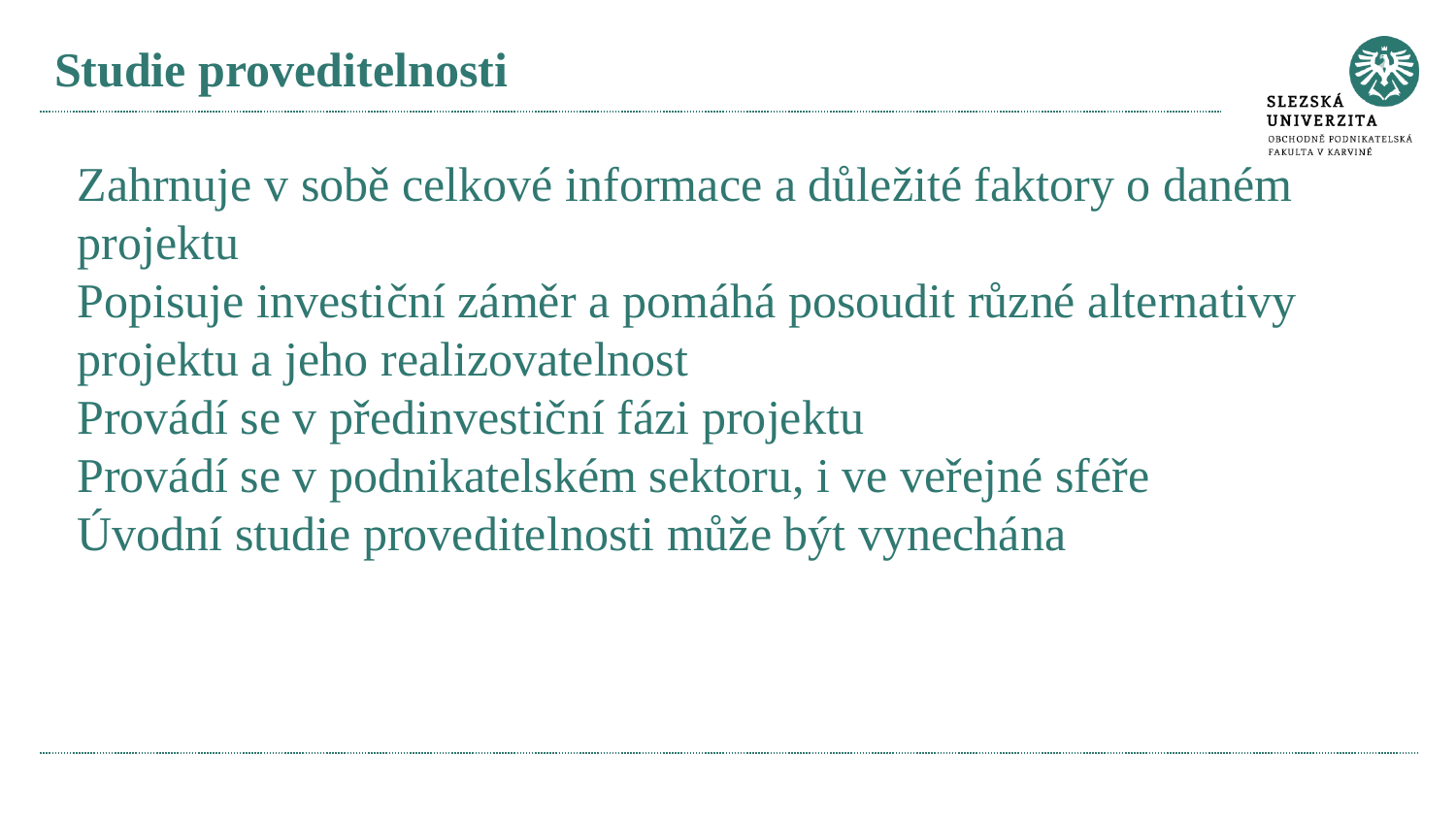

# Studie proveditelnosti
Zahrnuje v sobě celkové informace a důležité faktory o daném projektu
Popisuje investiční záměr a pomáhá posoudit různé alternativy projektu a jeho realizovatelnost
Provádí se v předinvestiční fázi projektu
Provádí se v podnikatelském sektoru, i ve veřejné sféře
Úvodní studie proveditelnosti může být vynechána